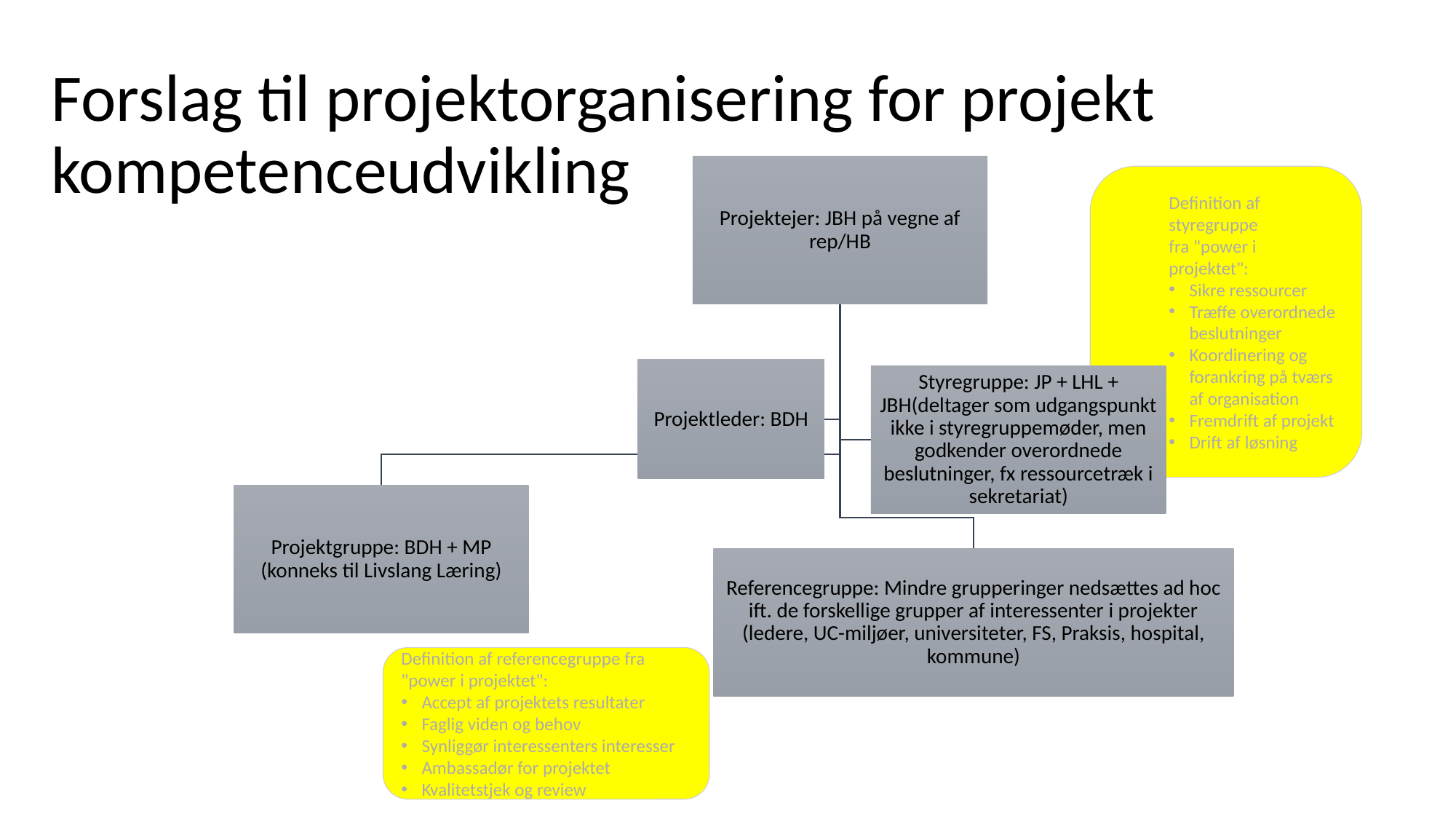

# Forslag til projektorganisering for projekt kompetenceudvikling
Projektejer: JBH på vegne af rep/HB
Projektgruppe: BDH + MP (konneks til Livslang Læring)
Referencegruppe: Mindre grupperinger nedsættes ad hoc ift. de forskellige grupper af interessenter i projekter (ledere, UC-miljøer, universiteter, FS, Praksis, hospital, kommune)
Projektleder: BDH
Styregruppe: JP + LHL + JBH(deltager som udgangspunkt ikke i styregruppemøder, men godkender overordnede beslutninger, fx ressourcetræk i sekretariat)
Definition af styregruppe fra "power i projektet":
Sikre ressourcer
Træffe overordnede beslutninger
Koordinering og forankring på tværs af organisation
Fremdrift af projekt
Drift af løsning
Definition af referencegruppe fra "power i projektet":
Accept af projektets resultater
Faglig viden og behov
Synliggør interessenters interesser
Ambassadør for projektet
Kvalitetstjek og review